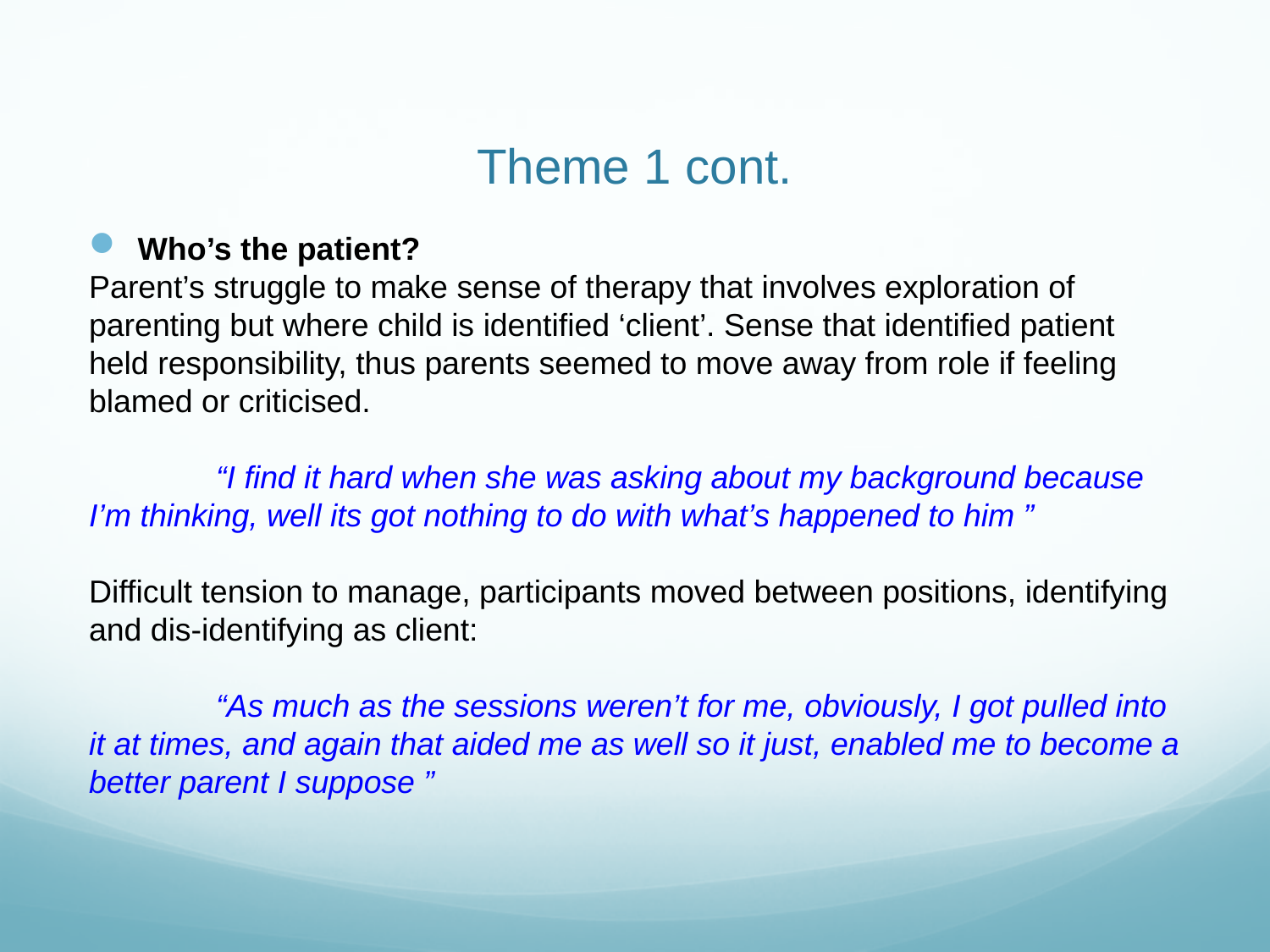

# Theme 1 cont.
Who’s the patient?
Parent’s struggle to make sense of therapy that involves exploration of parenting but where child is identified ‘client’. Sense that identified patient held responsibility, thus parents seemed to move away from role if feeling blamed or criticised.

	“I find it hard when she was asking about my background because I’m thinking, well its got nothing to do with what’s happened to him ”

Difficult tension to manage, participants moved between positions, identifying and dis-identifying as client:

	“As much as the sessions weren’t for me, obviously, I got pulled into it at times, and again that aided me as well so it just, enabled me to become a better parent I suppose ”